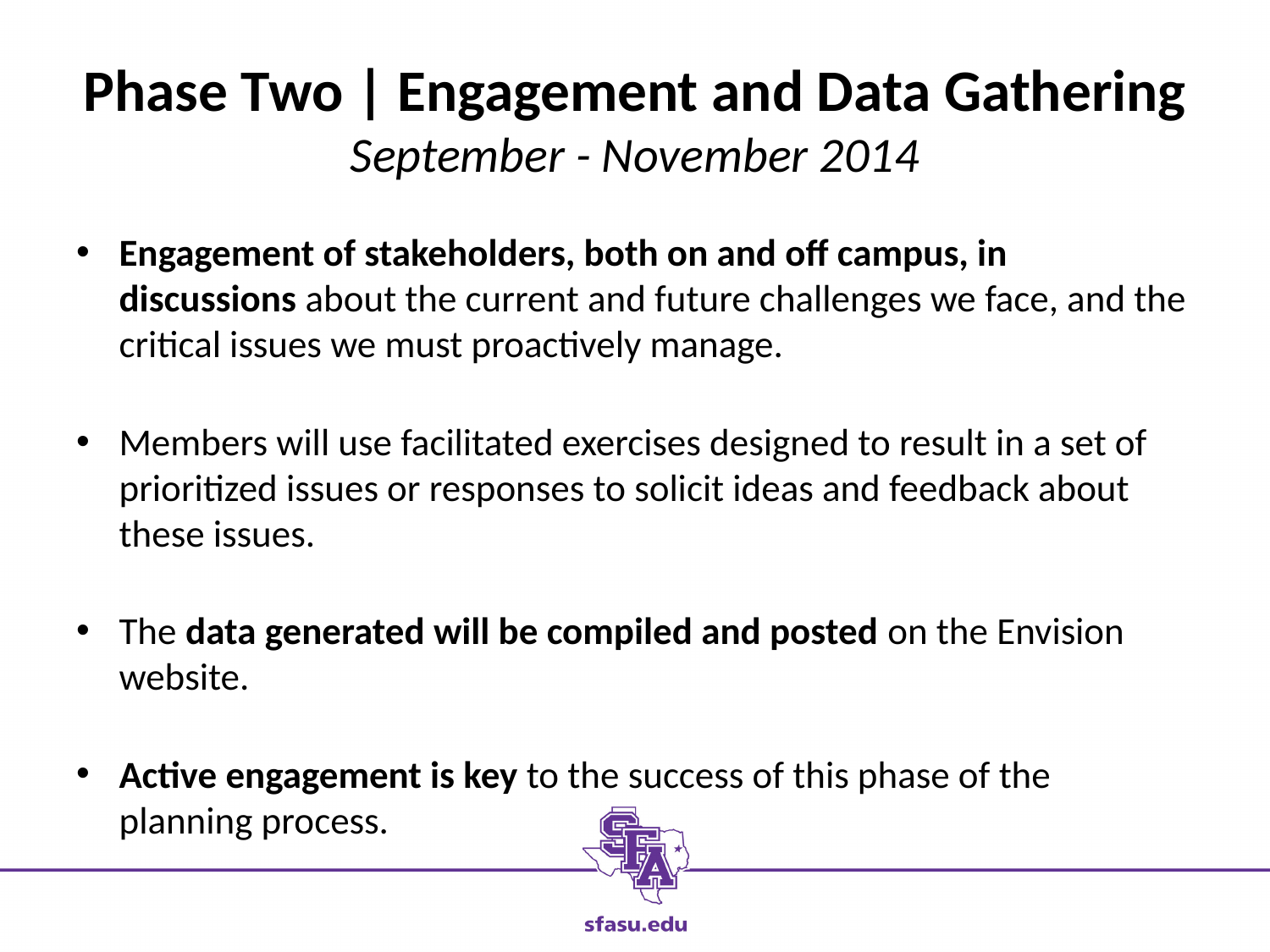

# Phase Two | Engagement and Data Gathering September - November 2014
Engagement of stakeholders, both on and off campus, in discussions about the current and future challenges we face, and the critical issues we must proactively manage.

Members will use facilitated exercises designed to result in a set of prioritized issues or responses to solicit ideas and feedback about these issues.

The data generated will be compiled and posted on the Envision website.

Active engagement is key to the success of this phase of the planning process.